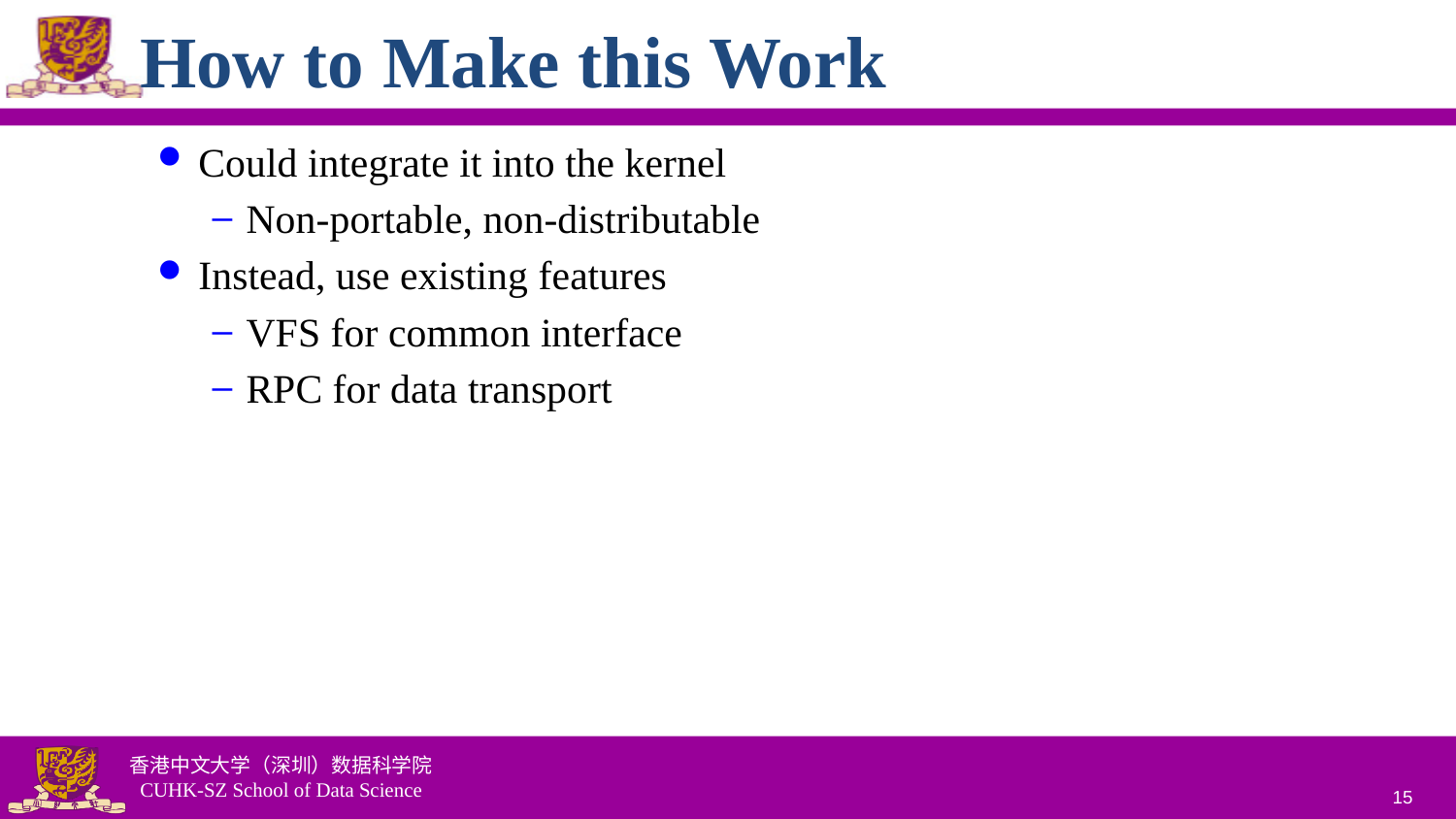

# How to Make this Work
Could integrate it into the kernel
Non-portable, non-distributable
Instead, use existing features
VFS for common interface
RPC for data transport
15